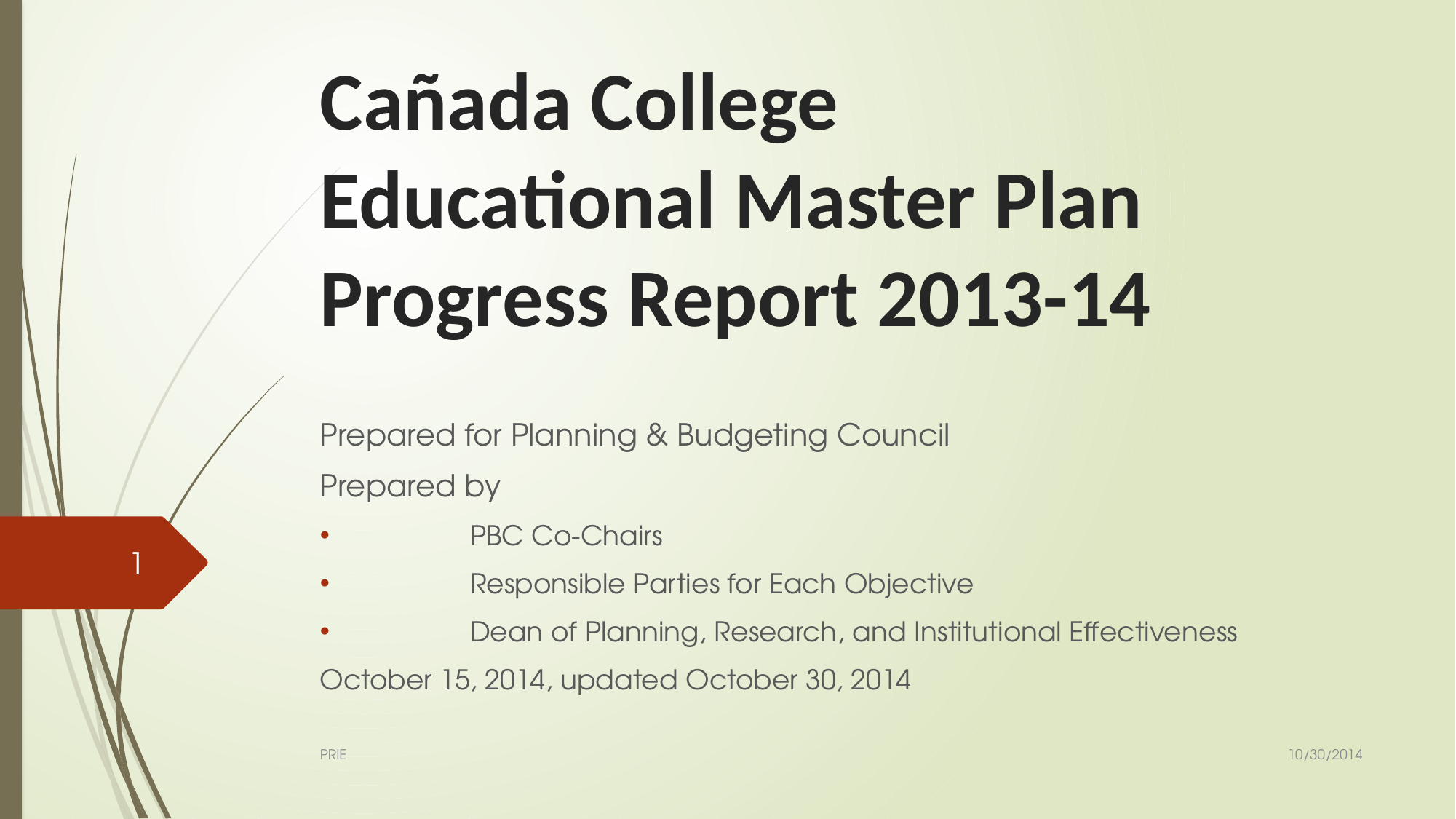

# Cañada College Educational Master Plan Progress Report 2013-14
Prepared for Planning & Budgeting Council
Prepared by
	PBC Co-Chairs
	Responsible Parties for Each Objective
	Dean of Planning, Research, and Institutional Effectiveness
October 15, 2014, updated October 30, 2014
1
10/30/2014
PRIE